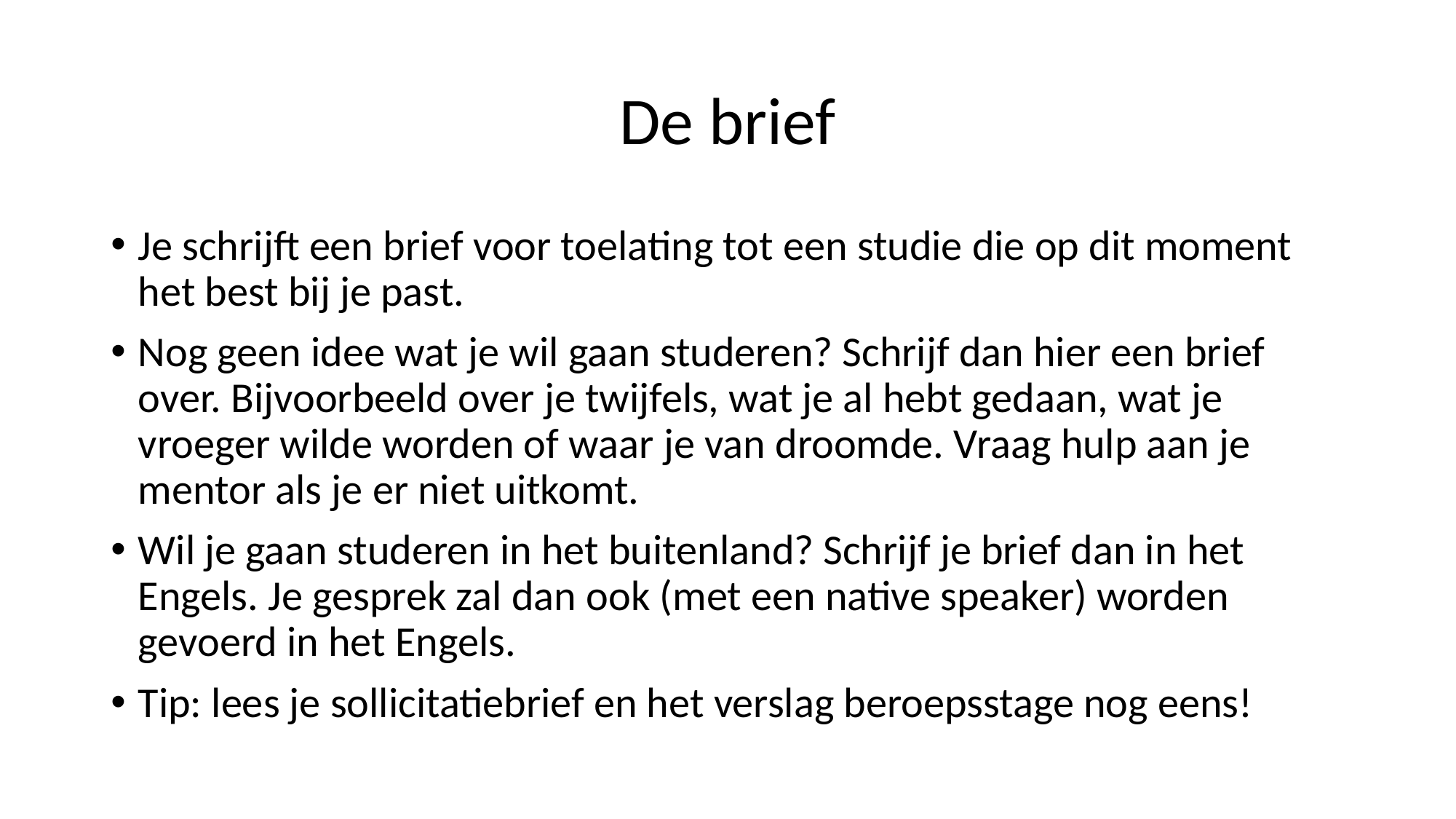

# De brief
Je schrijft een brief voor toelating tot een studie die op dit moment het best bij je past.
Nog geen idee wat je wil gaan studeren? Schrijf dan hier een brief over. Bijvoorbeeld over je twijfels, wat je al hebt gedaan, wat je vroeger wilde worden of waar je van droomde. Vraag hulp aan je mentor als je er niet uitkomt.
Wil je gaan studeren in het buitenland? Schrijf je brief dan in het Engels. Je gesprek zal dan ook (met een native speaker) worden gevoerd in het Engels.
Tip: lees je sollicitatiebrief en het verslag beroepsstage nog eens!